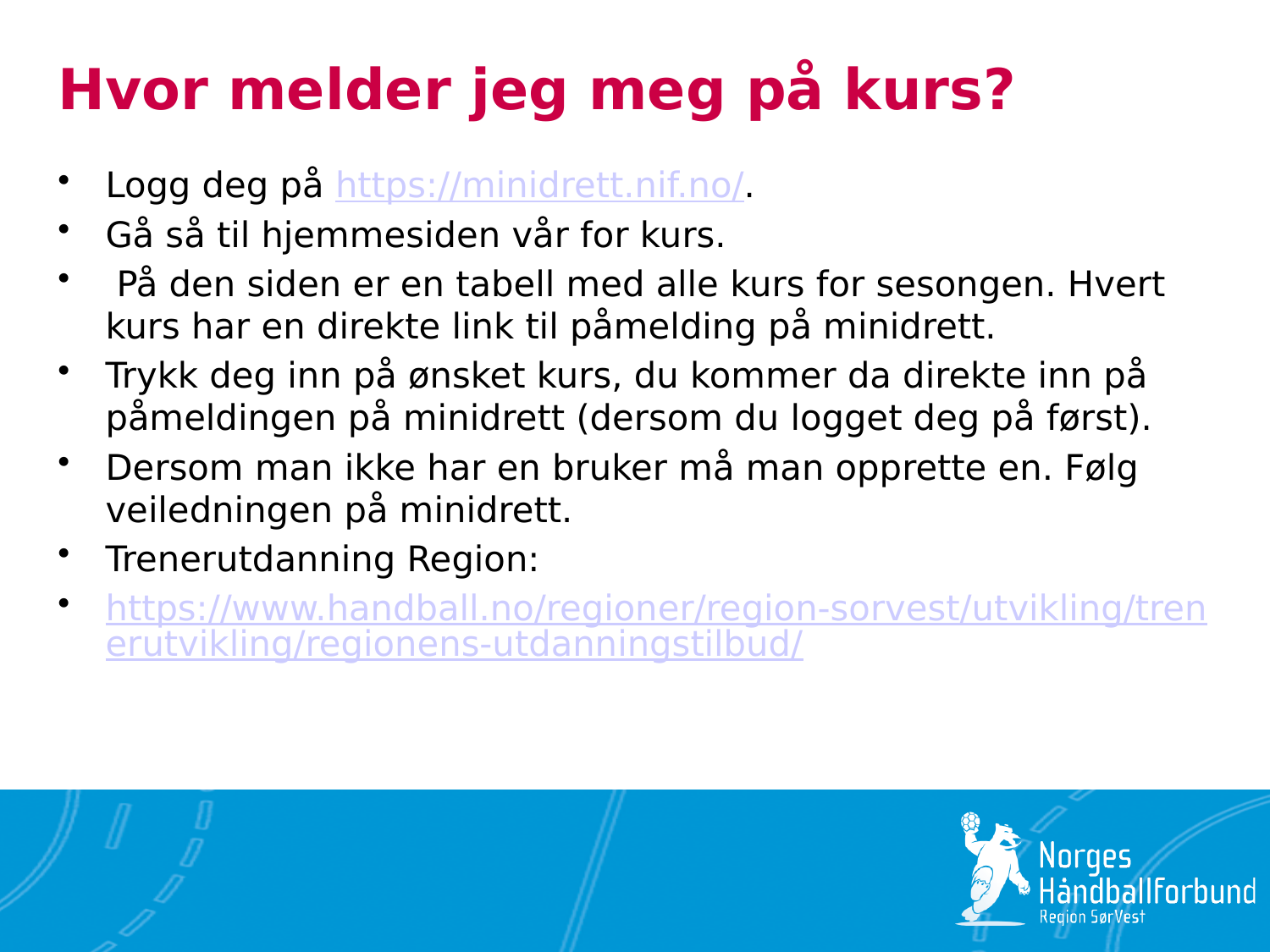

# Hvor melder jeg meg på kurs?
Logg deg på https://minidrett.nif.no/.
Gå så til hjemmesiden vår for kurs.
 På den siden er en tabell med alle kurs for sesongen. Hvert kurs har en direkte link til påmelding på minidrett.
Trykk deg inn på ønsket kurs, du kommer da direkte inn på påmeldingen på minidrett (dersom du logget deg på først).
Dersom man ikke har en bruker må man opprette en. Følg veiledningen på minidrett.
Trenerutdanning Region:
https://www.handball.no/regioner/region-sorvest/utvikling/trenerutvikling/regionens-utdanningstilbud/